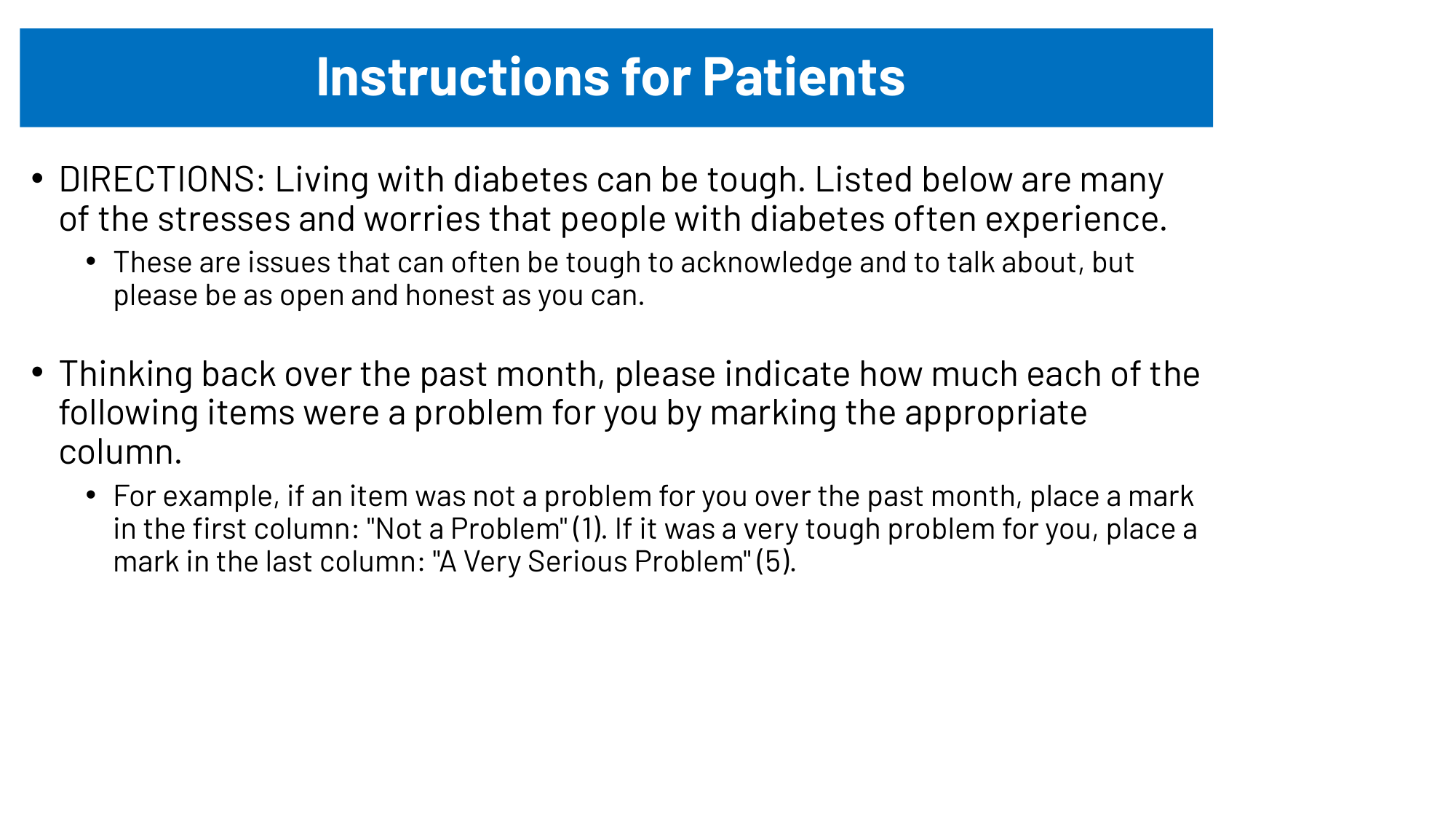

# Instructions for Patients
DIRECTIONS: Living with diabetes can be tough. Listed below are many of the stresses and worries that people with diabetes often experience.
These are issues that can often be tough to acknowledge and to talk about, but please be as open and honest as you can.

Thinking back over the past month, please indicate how much each of the following items were a problem for you by marking the appropriate column.
For example, if an item was not a problem for you over the past month, place a mark in the first column: "Not a Problem" (1). If it was a very tough problem for you, place a mark in the last column: "A Very Serious Problem" (5).